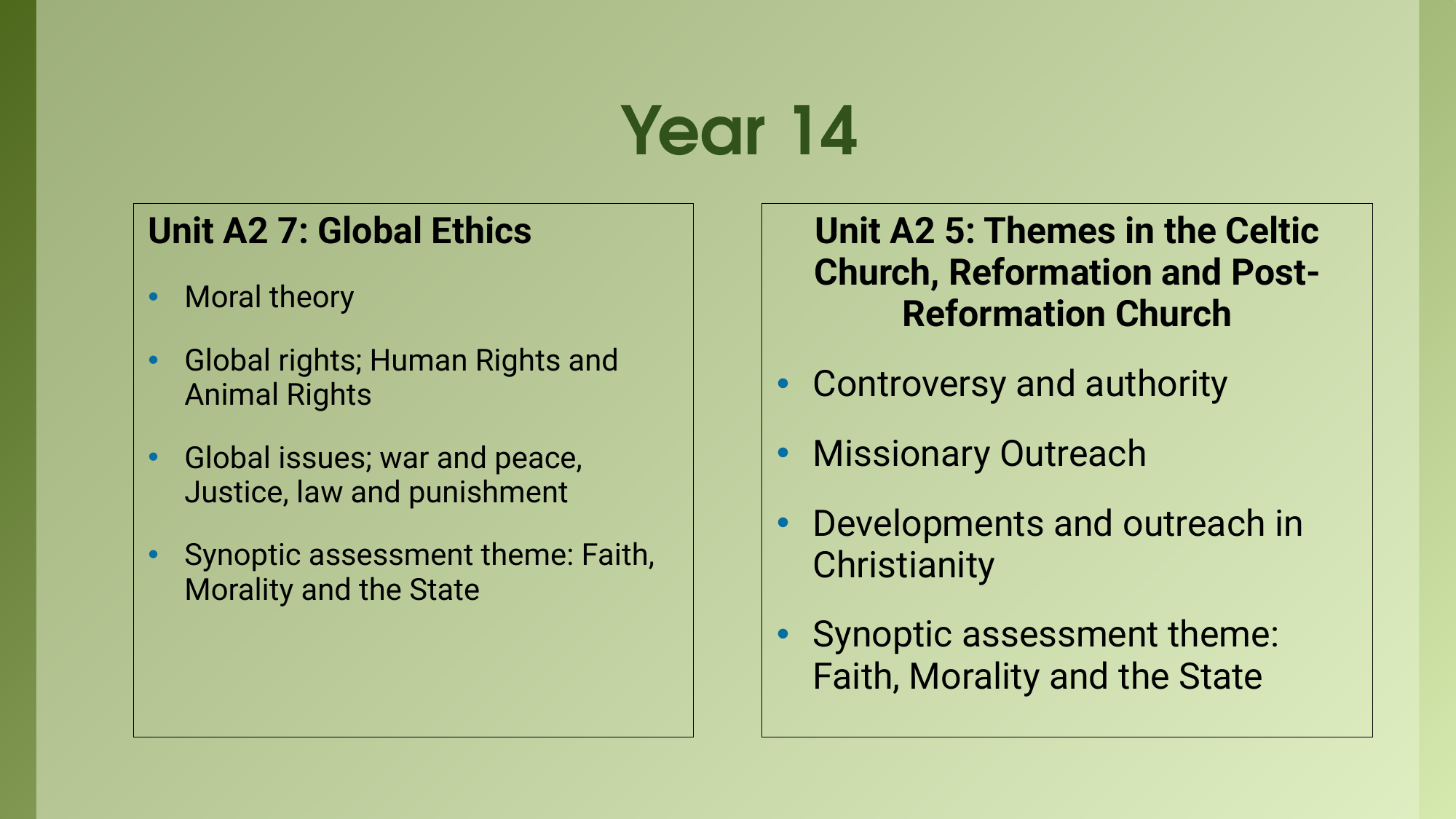

# Year 14
Unit A2 7: Global Ethics
Moral theory
Global rights; Human Rights and Animal Rights
Global issues; war and peace, Justice, law and punishment
Synoptic assessment theme: Faith, Morality and the State

Unit A2 5: Themes in the Celtic Church, Reformation and Post-Reformation Church
Controversy and authority
Missionary Outreach
Developments and outreach in Christianity
Synoptic assessment theme: Faith, Morality and the State